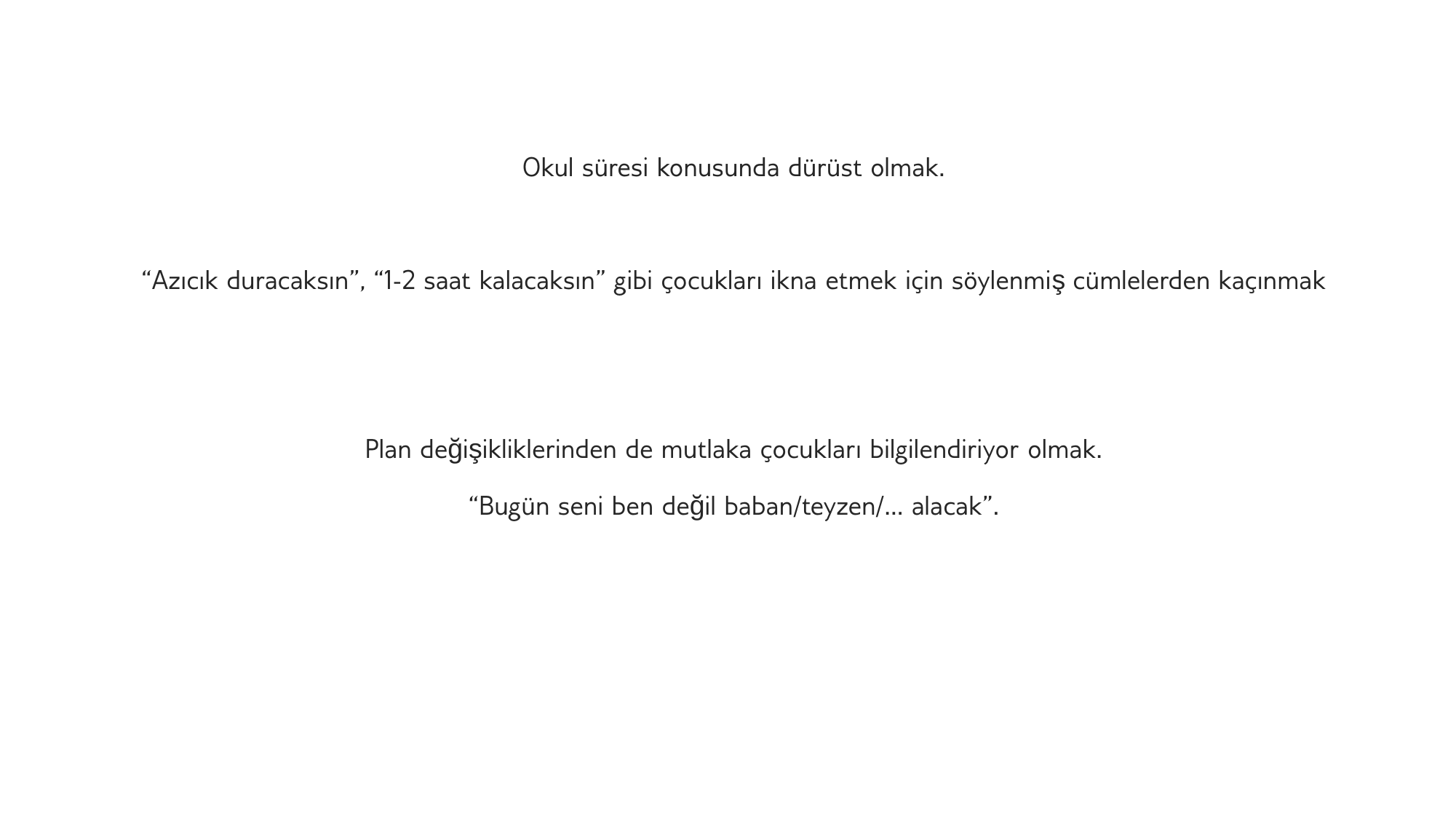

Okul süresi konusunda dürüst olmak.

“Azıcık duracaksın”, “1-2 saat kalacaksın” gibi çocukları ikna etmek için söylenmiş cümlelerden kaçınmak

Plan değişikliklerinden de mutlaka çocukları bilgilendiriyor olmak.
“Bugün seni ben değil baban/teyzen/... alacak”.